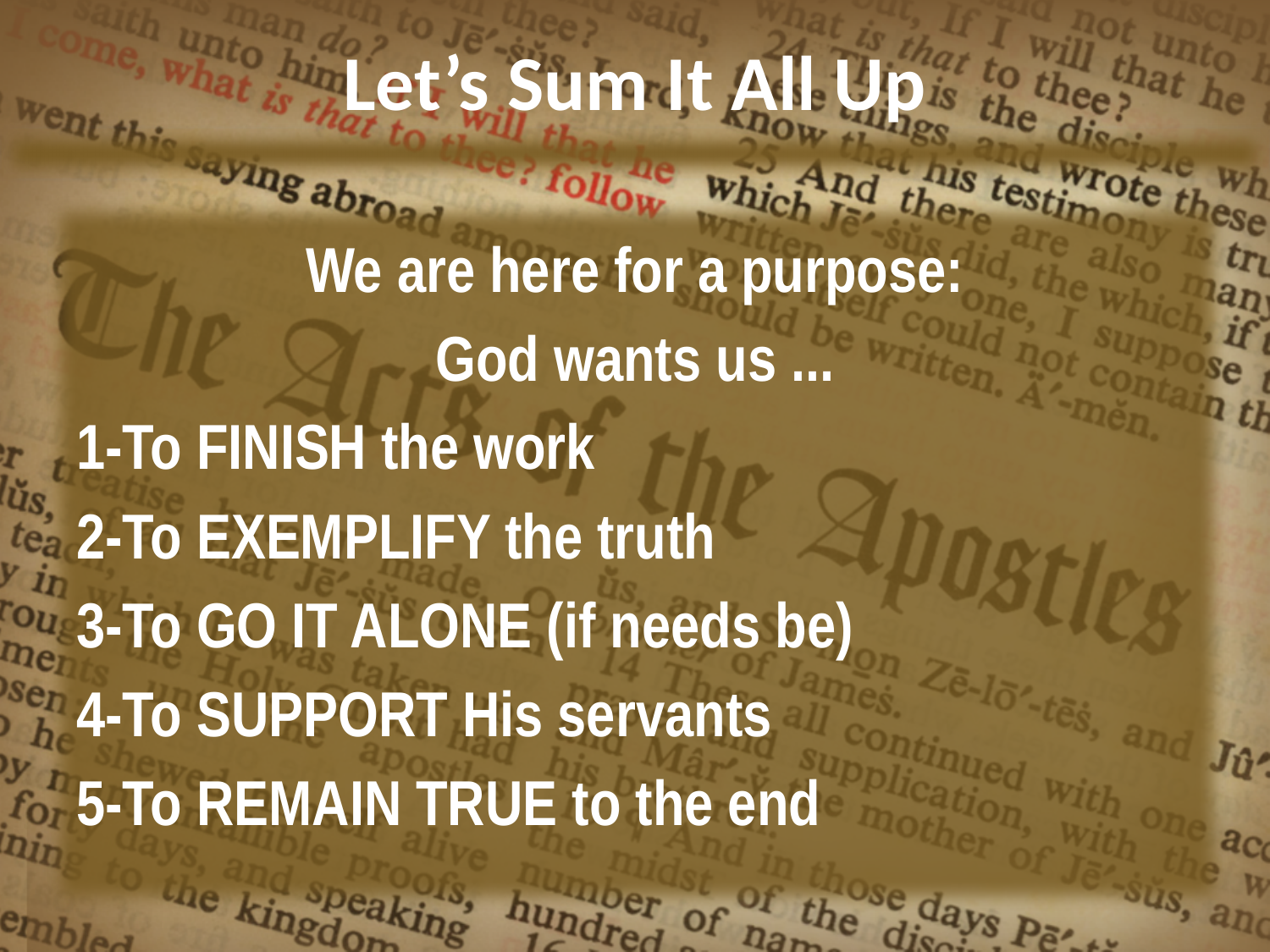

# Let’s Sum It All Up

We are here for a purpose:
God wants us ...
1-To FINISH the work
2-To EXEMPLIFY the truth
3-To GO IT ALONE (if needs be)
4-To SUPPORT His servants
5-To REMAIN TRUE to the end